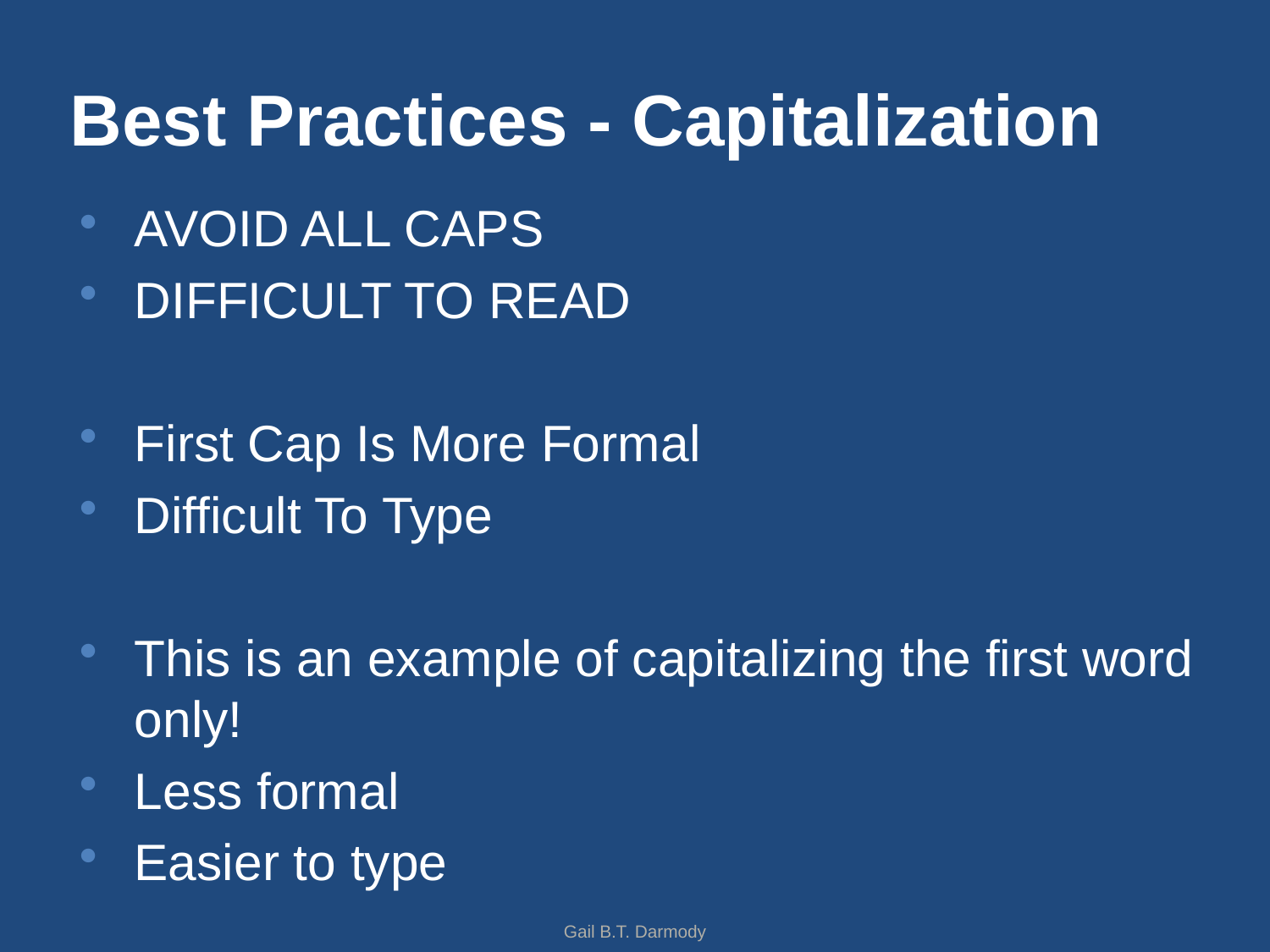

# Best Practices - Capitalization
AVOID ALL CAPS
DIFFICULT TO READ

First Cap Is More Formal
Difficult To Type

This is an example of capitalizing the first word only!
Less formal
Easier to type
Gail B.T. Darmody